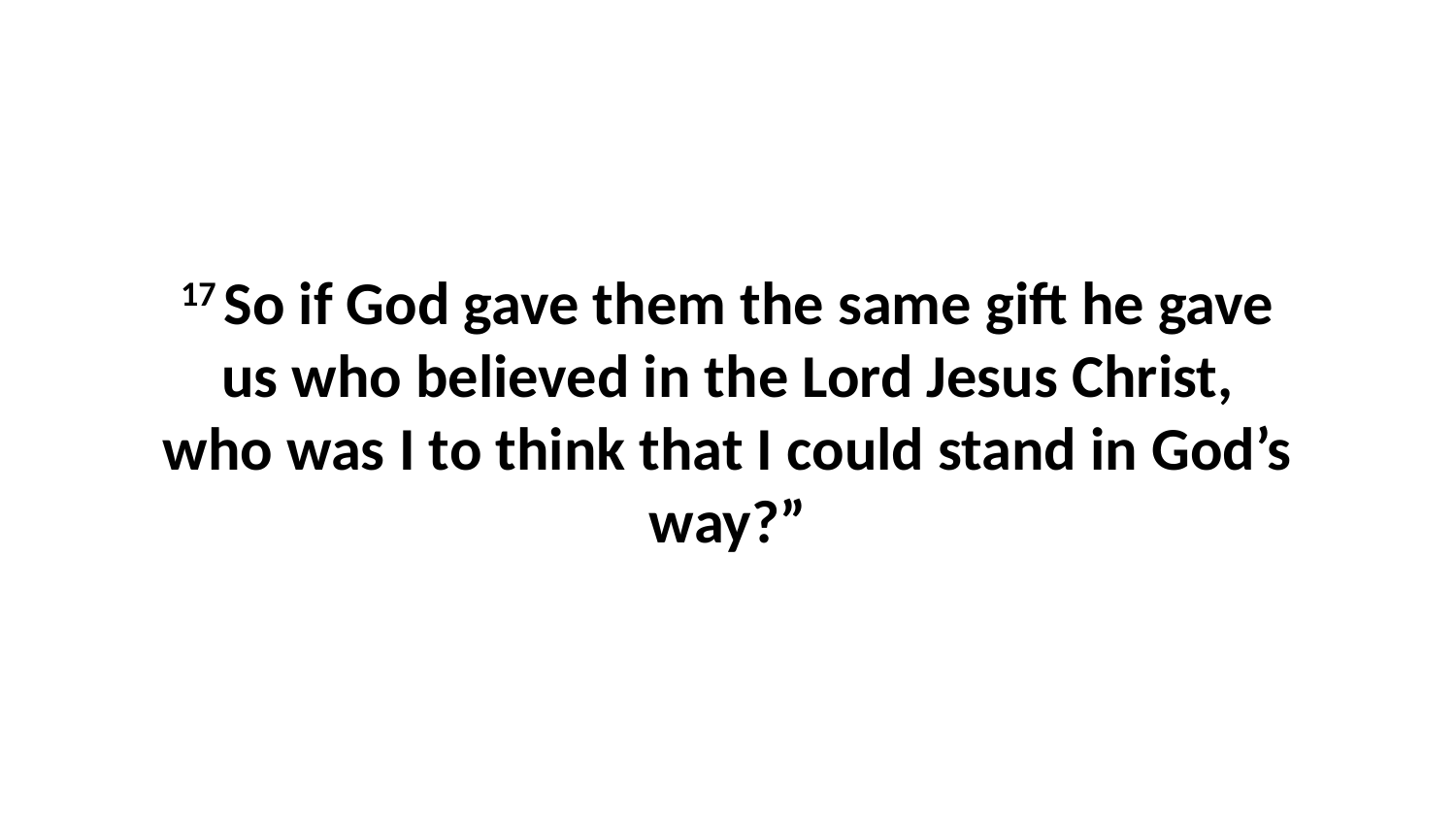

17 So if God gave them the same gift he gave us who believed in the Lord Jesus Christ, who was I to think that I could stand in God’s way?”